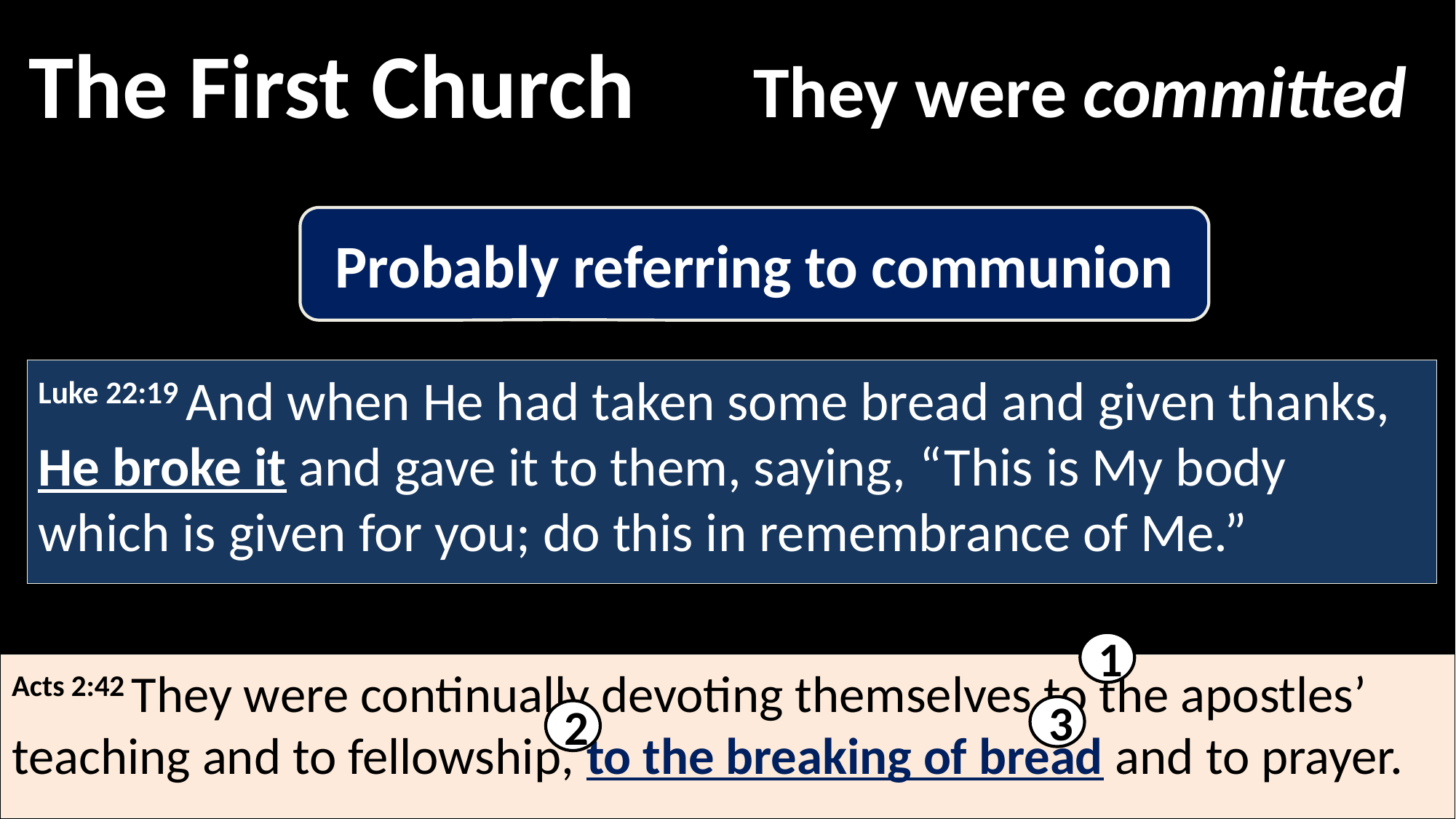

The First Church
They were committed
Probably referring to communion
Luke 22:19 And when He had taken some bread and given thanks, He broke it and gave it to them, saying, “This is My body which is given for you; do this in remembrance of Me.”
1
Acts 2:42 They were continually devoting themselves to the apostles’ teaching and to fellowship, to the breaking of bread and to prayer.
3
2